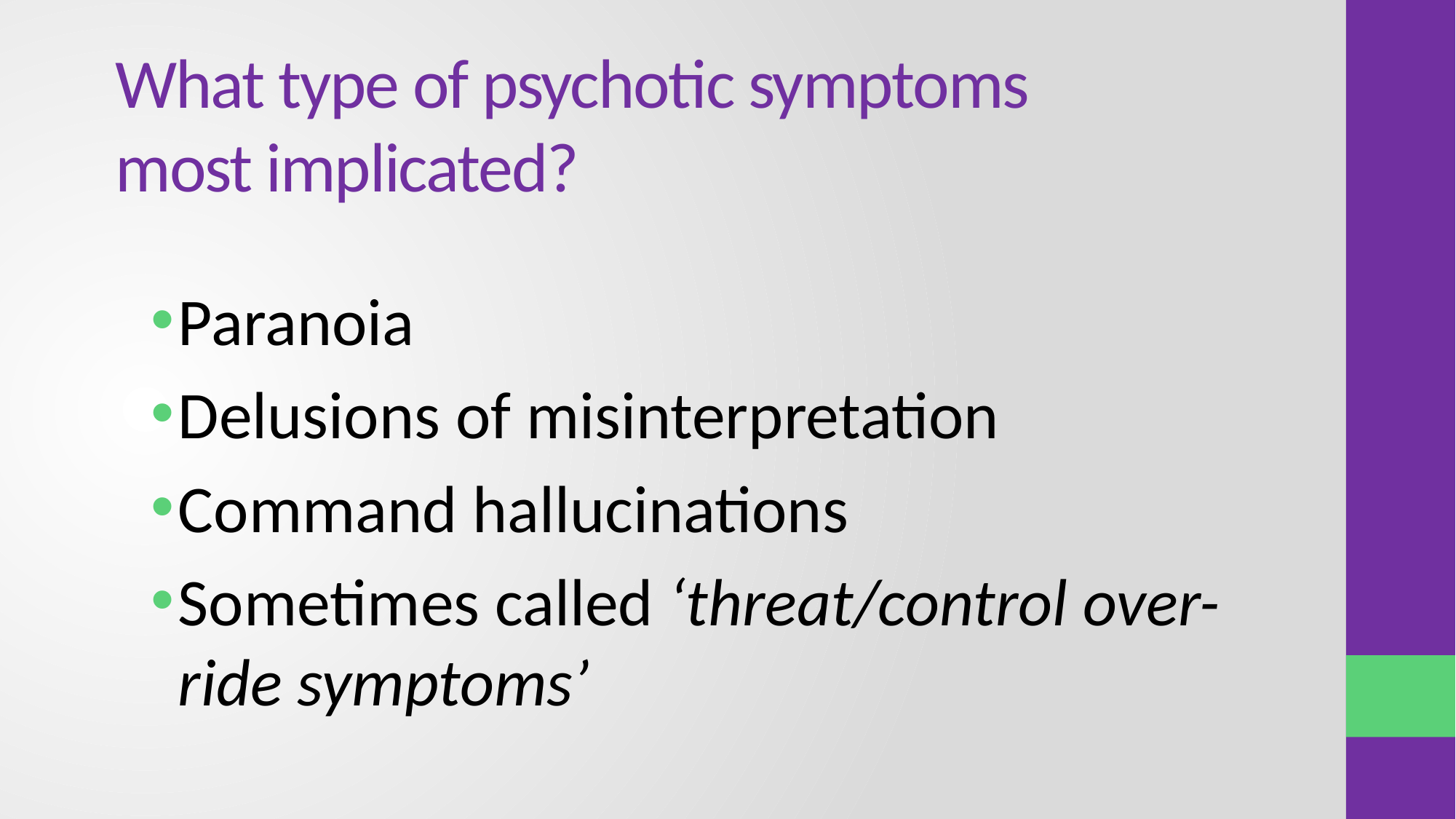

# What type of psychotic symptoms most implicated?
Paranoia
Delusions of misinterpretation
Command hallucinations
Sometimes called ‘threat/control over-ride symptoms’